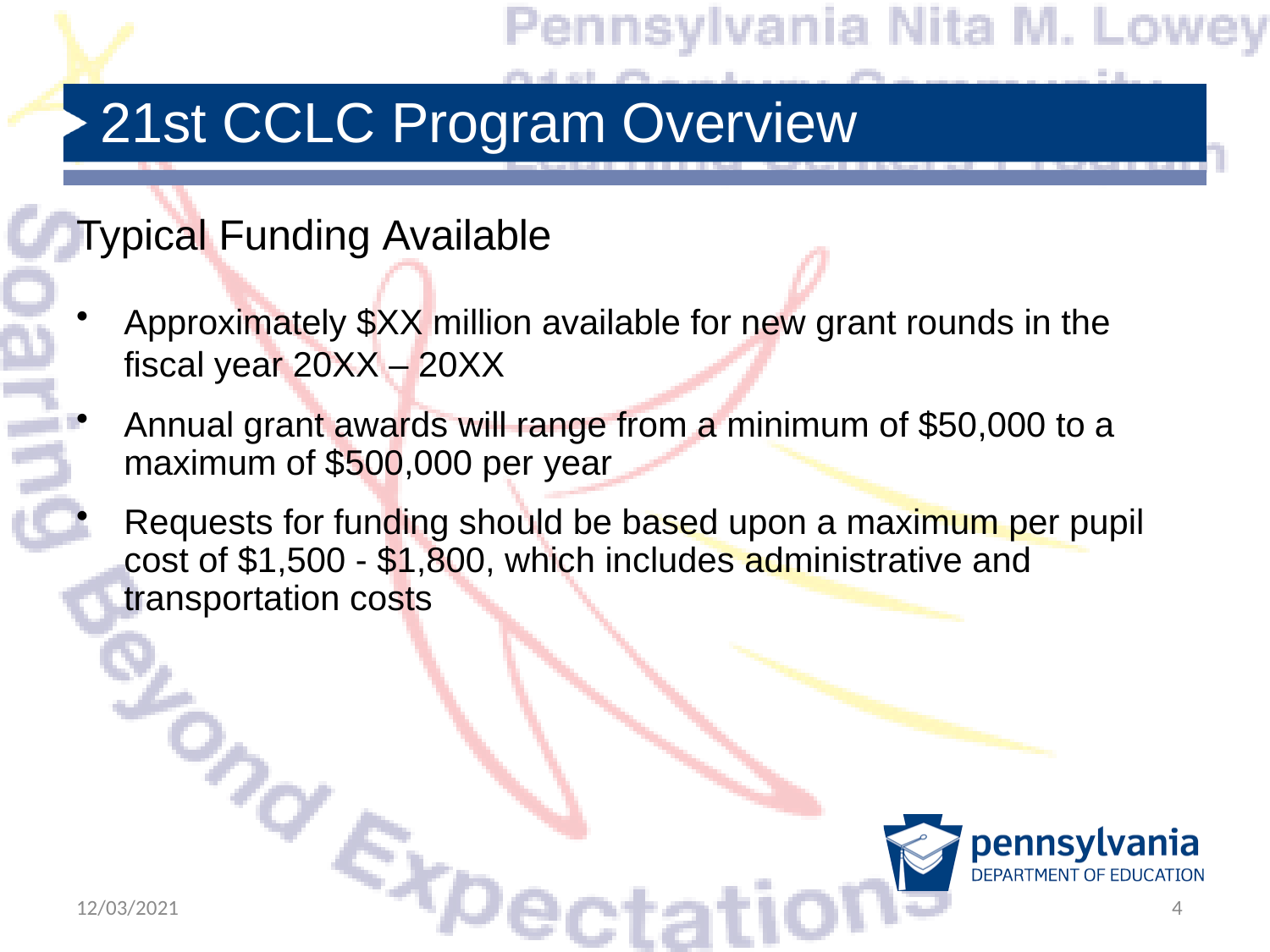

# 21st CCLC Program Overview
Typical Funding Available
Approximately $XX million available for new grant rounds in the fiscal year 20XX – 20XX
Annual grant awards will range from a minimum of $50,000 to a  maximum of $500,000 per year
Requests for funding should be based upon a maximum per pupil  cost of $1,500 - $1,800, which includes administrative and transportation costs
12/03/2021
4